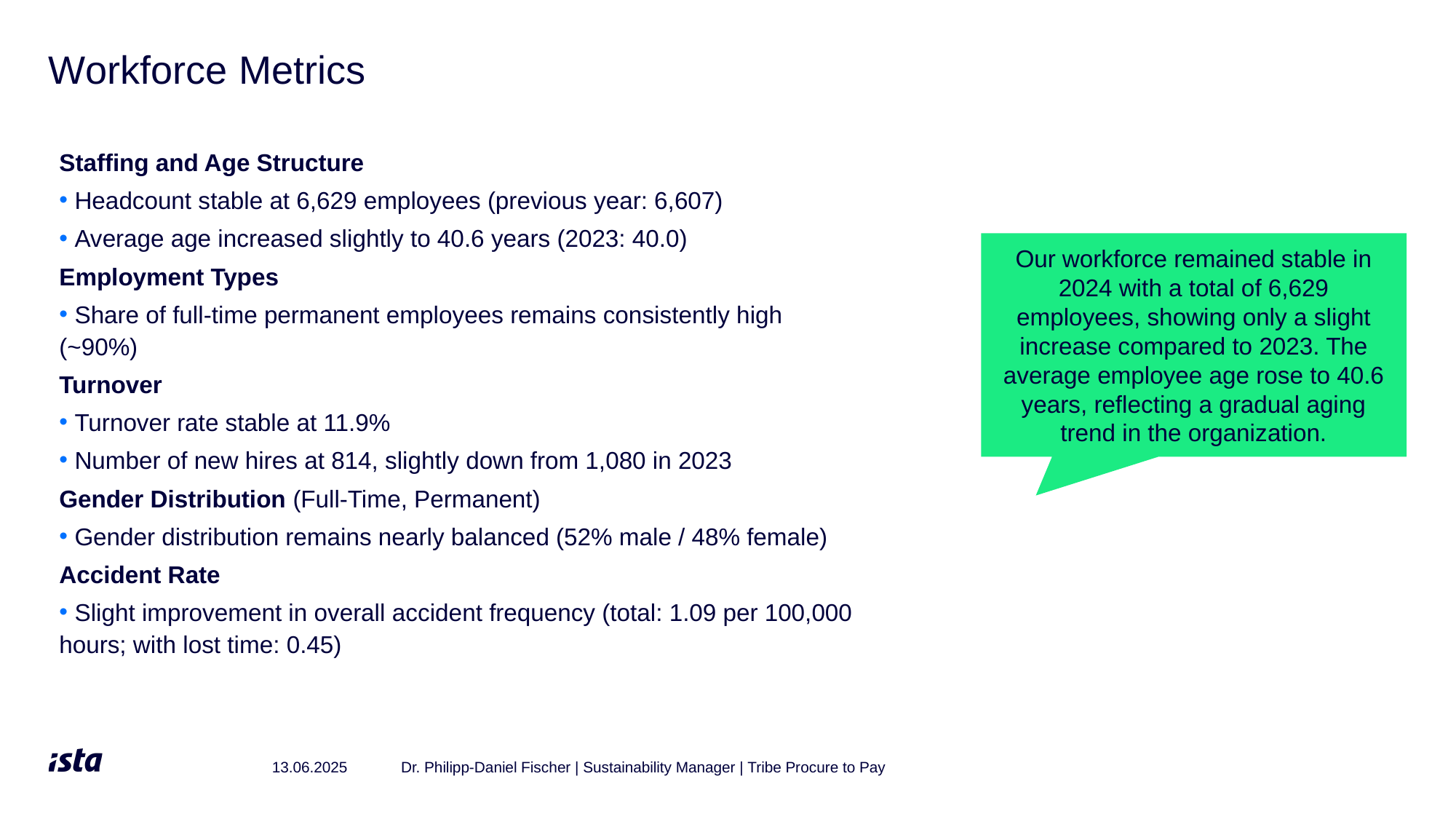

# Workforce Metrics
Staffing and Age Structure
 Headcount stable at 6,629 employees (previous year: 6,607)
 Average age increased slightly to 40.6 years (2023: 40.0)
Employment Types
 Share of full-time permanent employees remains consistently high (~90%)
Turnover
 Turnover rate stable at 11.9%
 Number of new hires at 814, slightly down from 1,080 in 2023
Gender Distribution (Full-Time, Permanent)
 Gender distribution remains nearly balanced (52% male / 48% female)
Accident Rate
 Slight improvement in overall accident frequency (total: 1.09 per 100,000 hours; with lost time: 0.45)
Our workforce remained stable in 2024 with a total of 6,629 employees, showing only a slight increase compared to 2023. The average employee age rose to 40.6 years, reflecting a gradual aging trend in the organization.
13.06.2025
Dr. Philipp-Daniel Fischer | Sustainability Manager | Tribe Procure to Pay